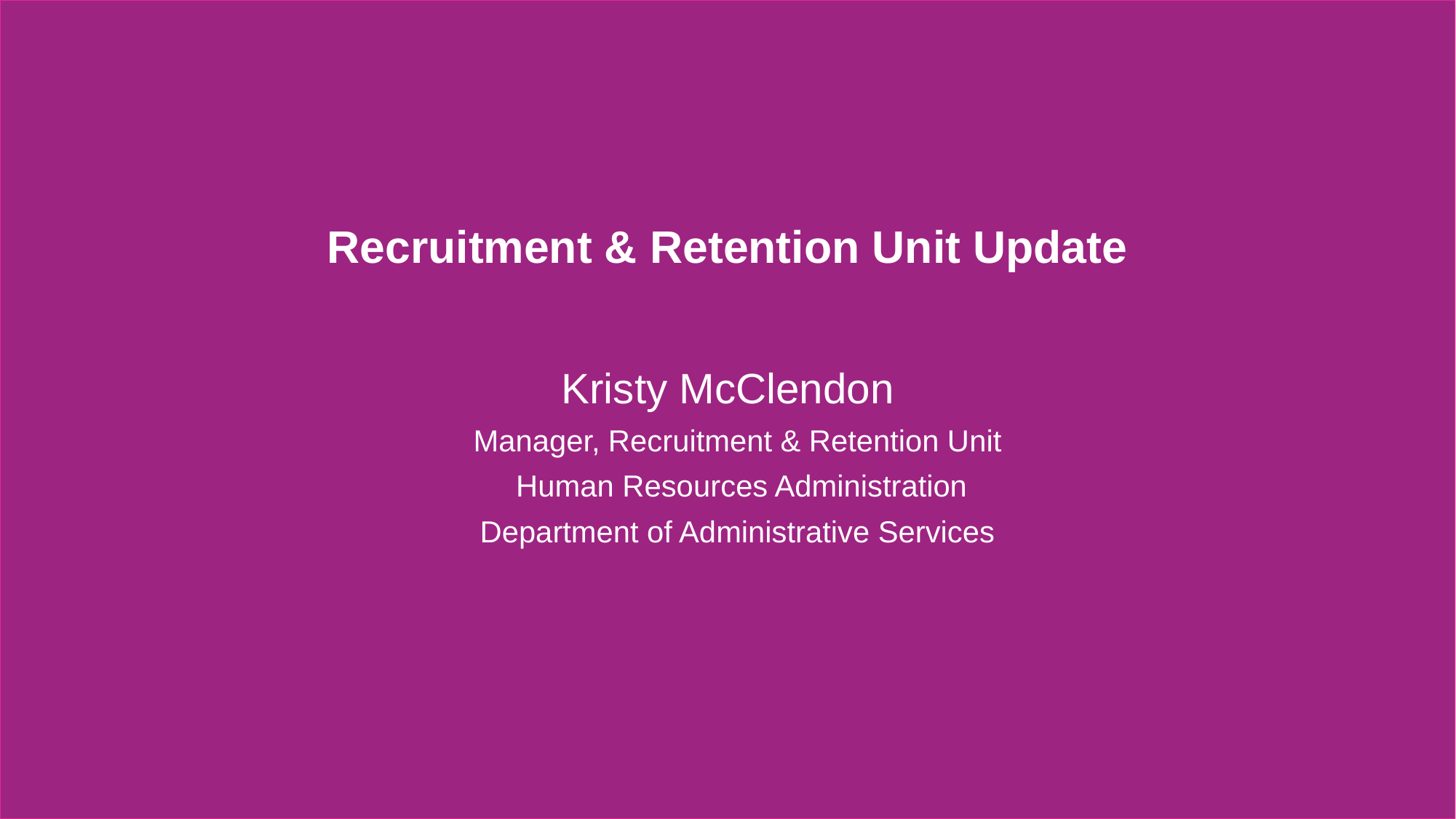

# Recruitment & Retention Unit Update
Kristy McClendon
Manager, Recruitment & Retention Unit
 Human Resources Administration
Department of Administrative Services